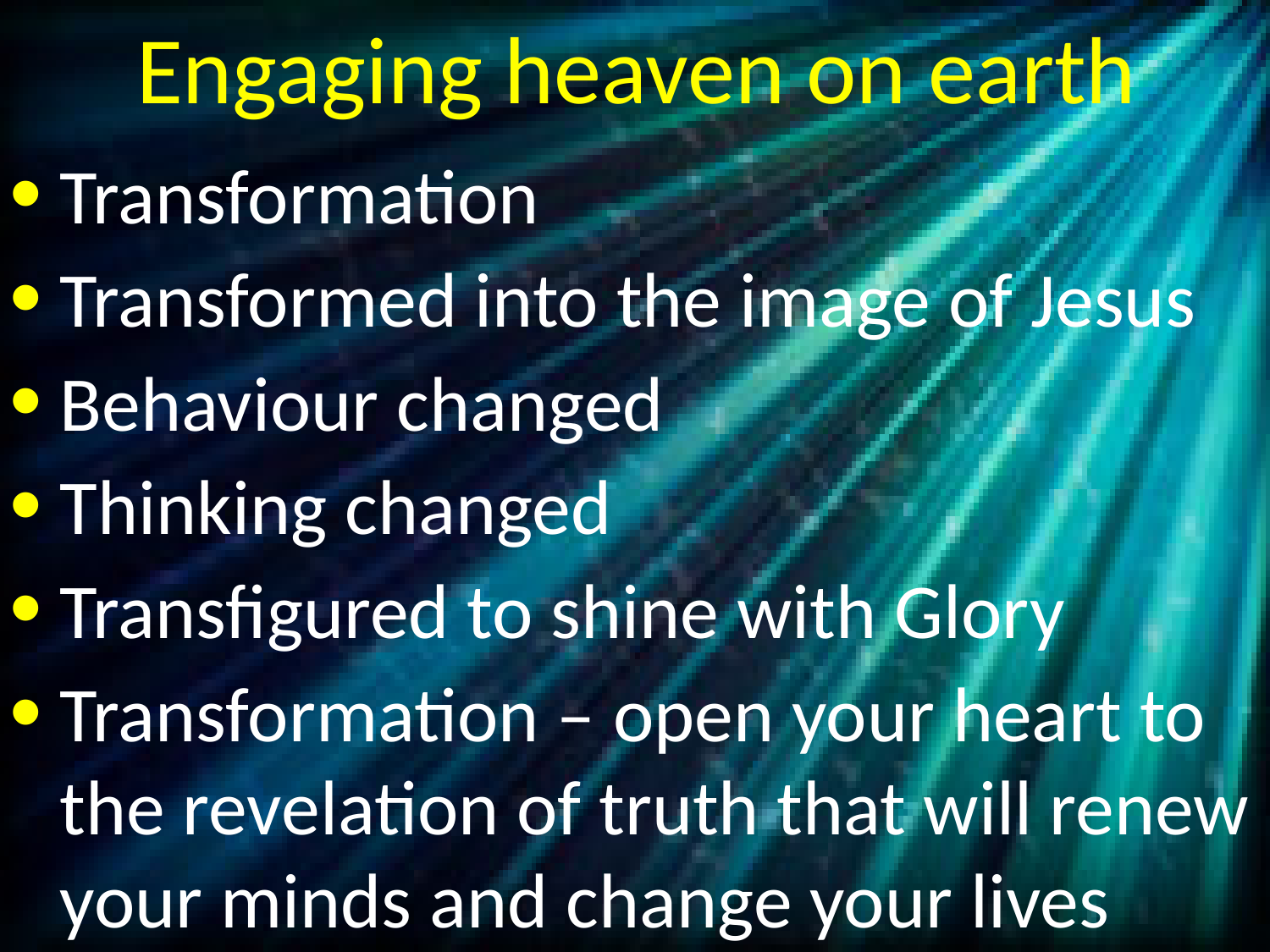

# Engaging heaven on earth
Transformation
Transformed into the image of Jesus
Behaviour changed
Thinking changed
Transfigured to shine with Glory
Transformation – open your heart to the revelation of truth that will renew your minds and change your lives